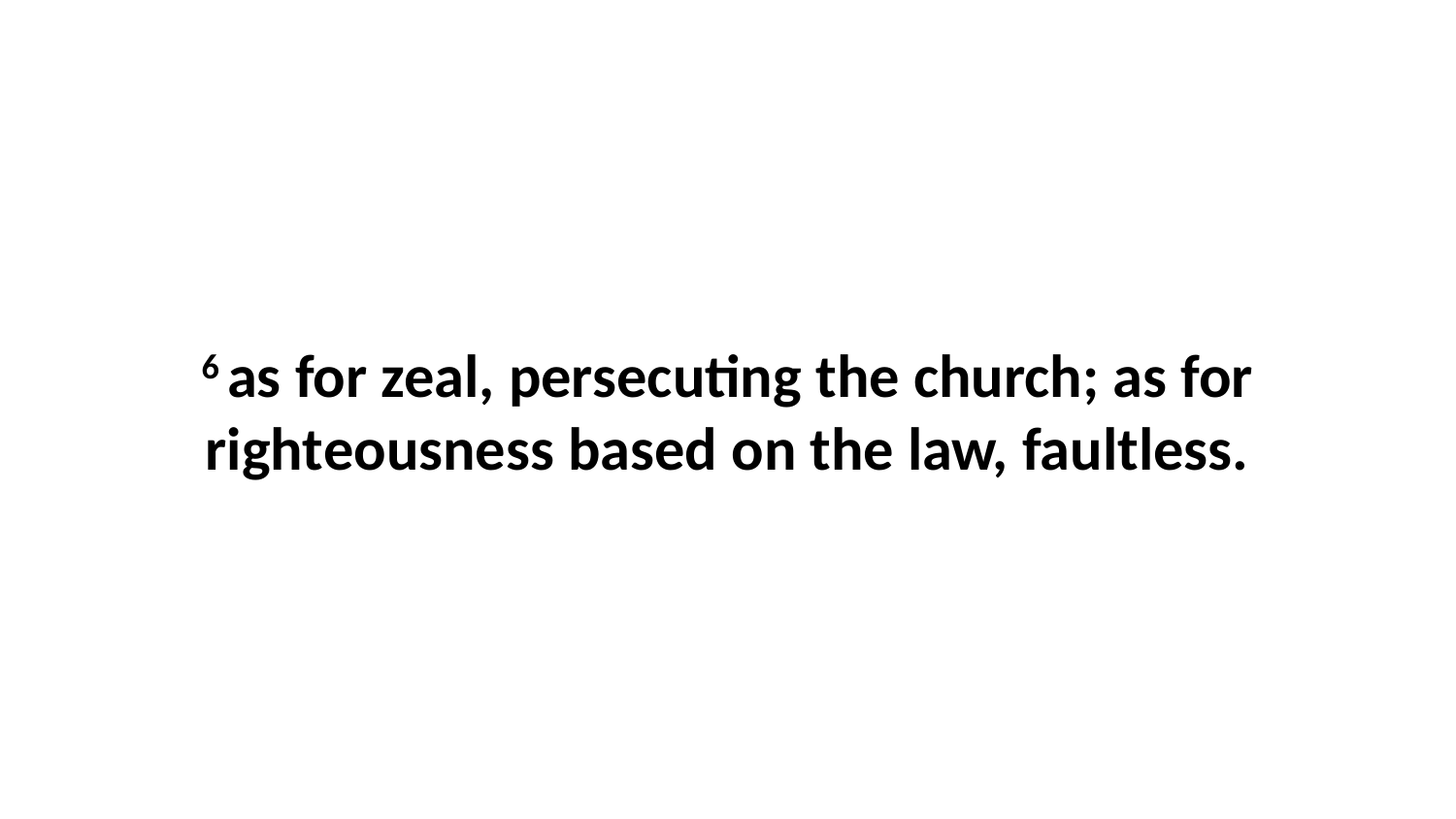

6 as for zeal, persecuting the church; as for righteousness based on the law, faultless.